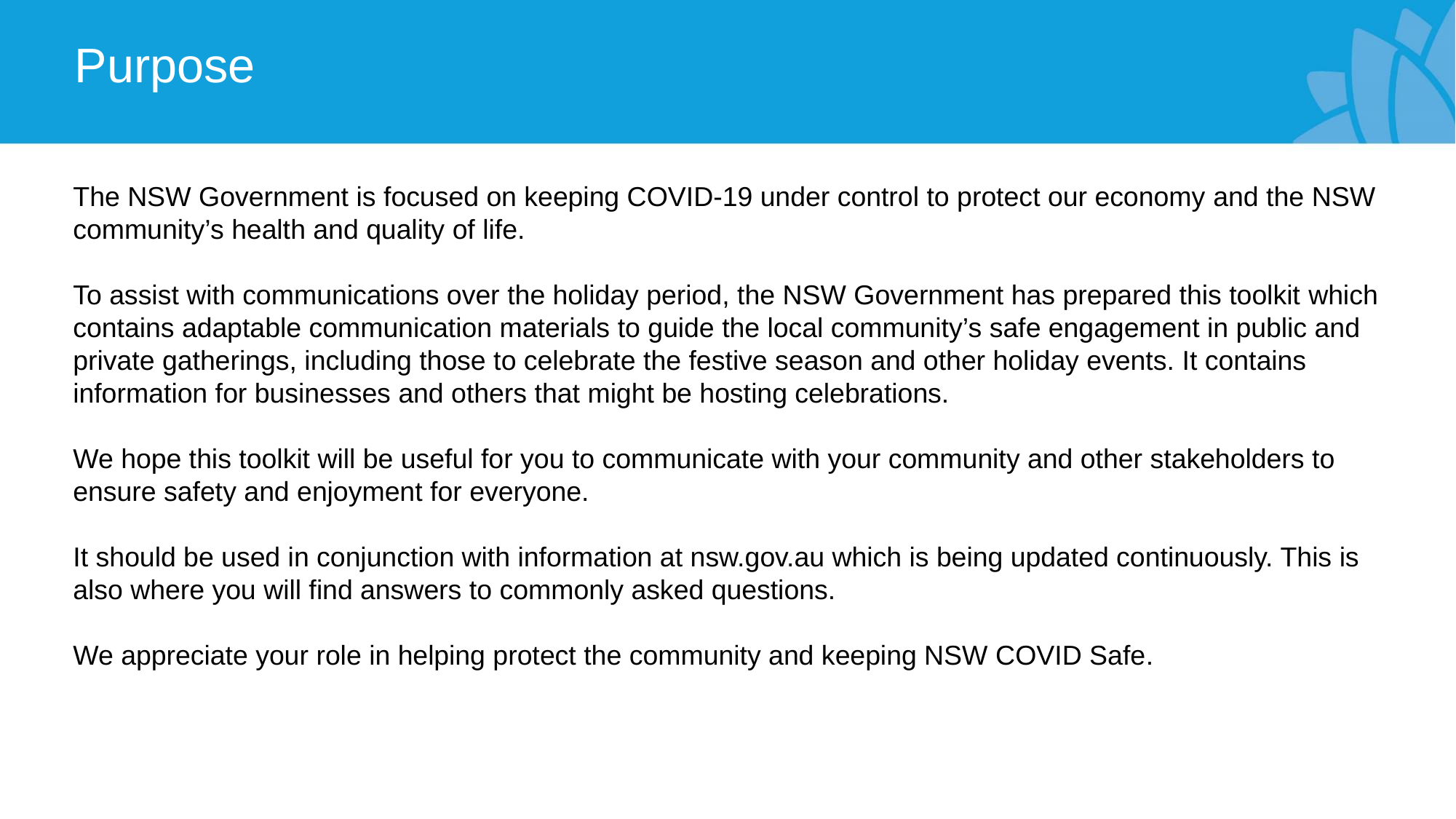

Purpose
The NSW Government is focused on keeping COVID-19 under control to protect our economy and the NSW community’s health and quality of life.

To assist with communications over the holiday period, the NSW Government has prepared this toolkit which contains adaptable communication materials to guide the local community’s safe engagement in public and private gatherings, including those to celebrate the festive season and other holiday events. It contains information for businesses and others that might be hosting celebrations.

We hope this toolkit will be useful for you to communicate with your community and other stakeholders to ensure safety and enjoyment for everyone.

It should be used in conjunction with information at nsw.gov.au which is being updated continuously. This is also where you will find answers to commonly asked questions.

We appreciate your role in helping protect the community and keeping NSW COVID Safe.